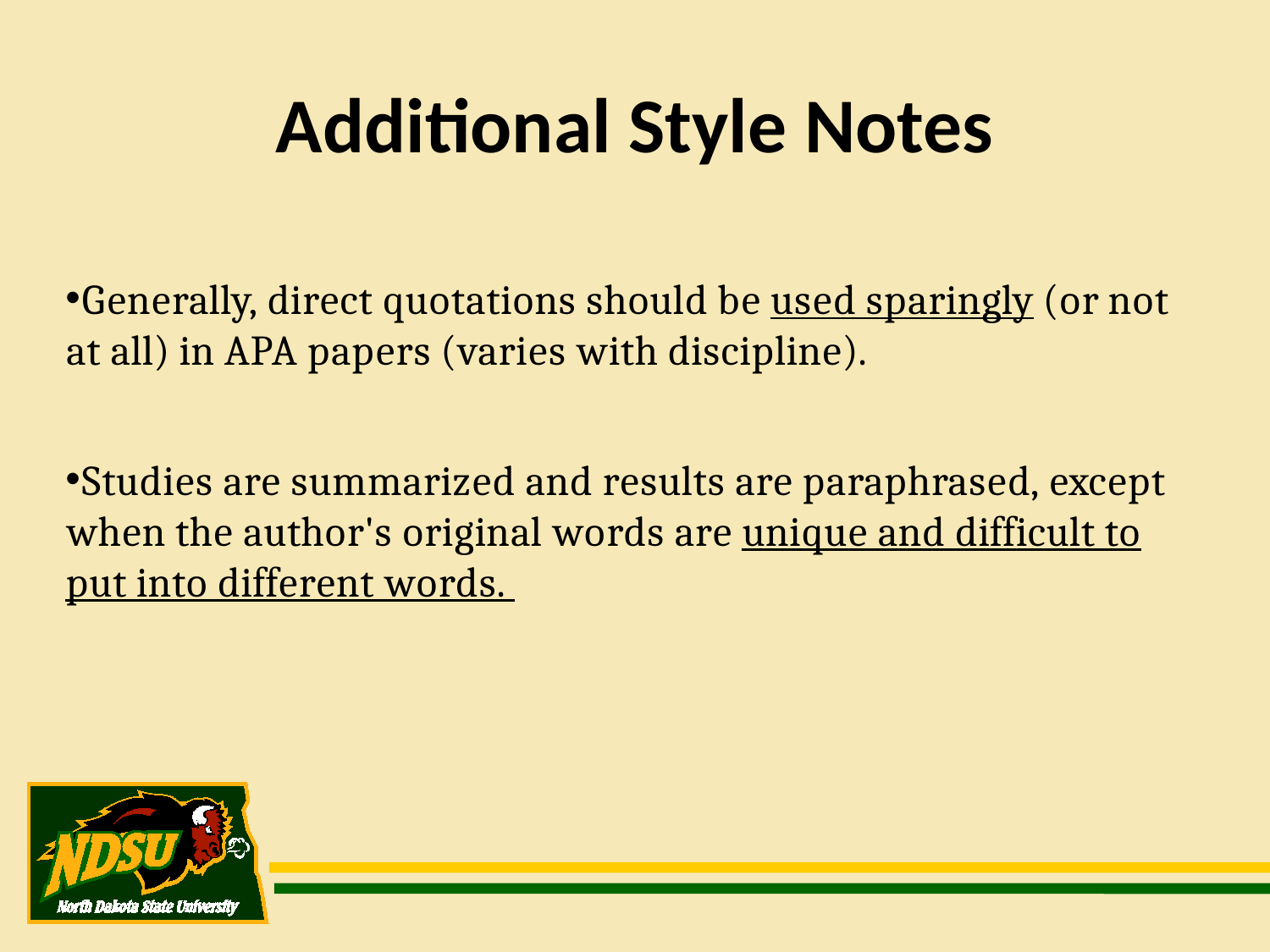

Additional Style Notes

Generally, direct quotations should be used sparingly (or not at all) in APA papers (varies with discipline).

Studies are summarized and results are paraphrased, except when the author's original words are unique and difficult to put into different words.